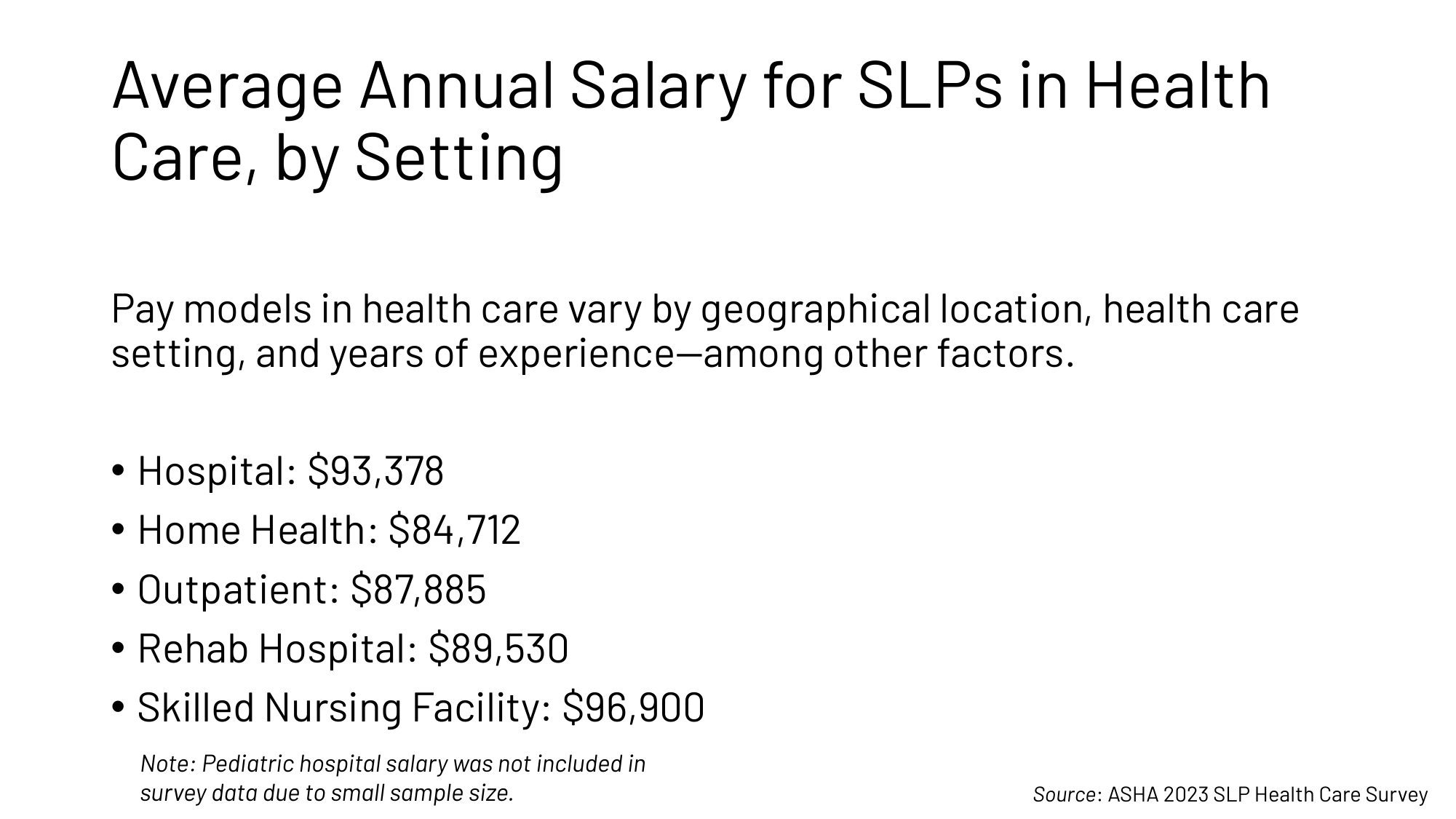

# Average Annual Salary for SLPs in Health Care, by Setting

Pay models in health care vary by geographical location, health care setting, and years of experience—among other factors.

Hospital: $93,378
Home Health: $84,712
Outpatient: $87,885
Rehab Hospital: $89,530
Skilled Nursing Facility: $96,900

Note: Pediatric hospital salary was not included in survey data due to small sample size.

Source: ASHA 2023 SLP Health Care Survey